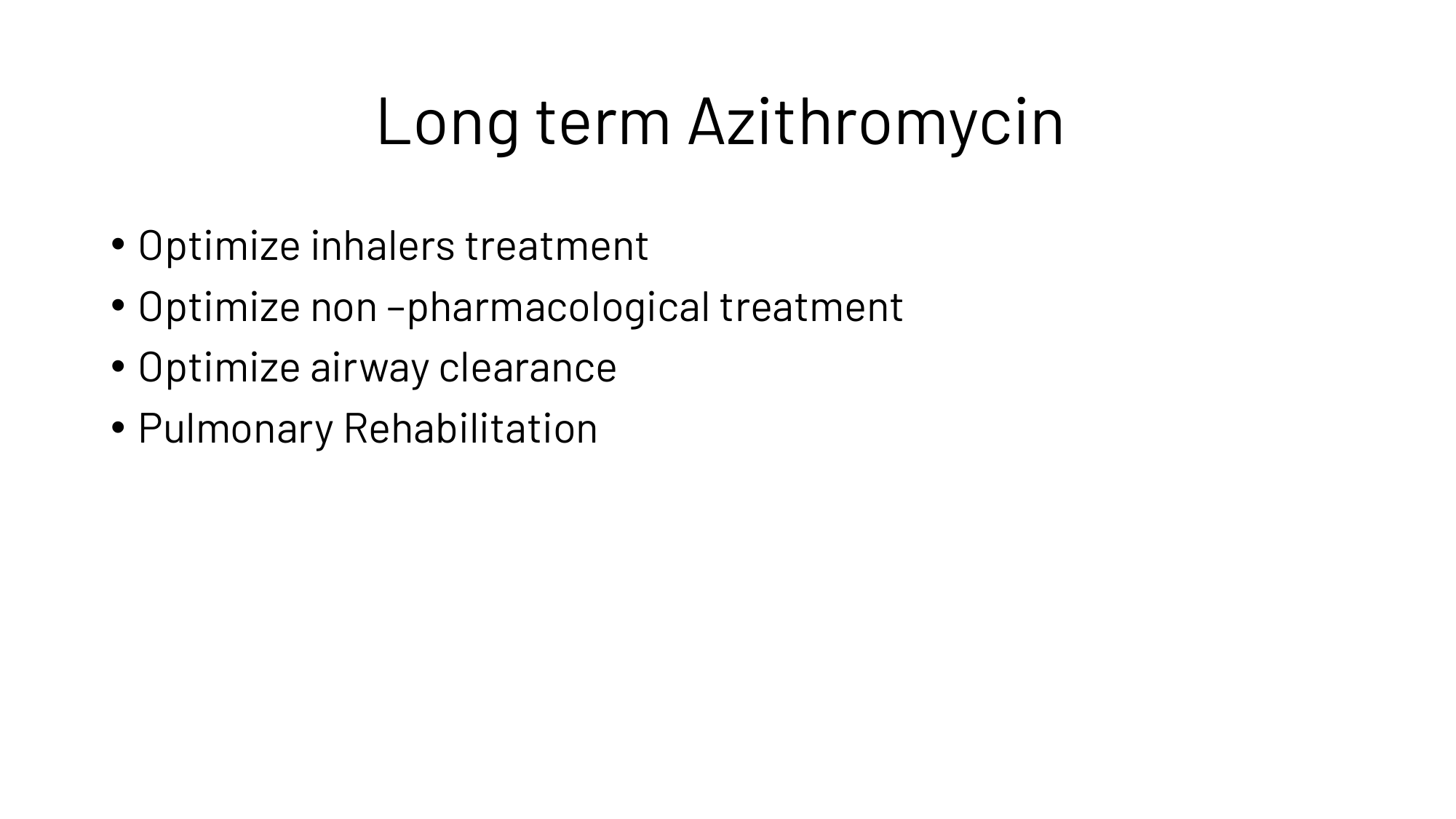

# Long term Azithromycin
Optimize inhalers treatment
Optimize non –pharmacological treatment
Optimize airway clearance
Pulmonary Rehabilitation